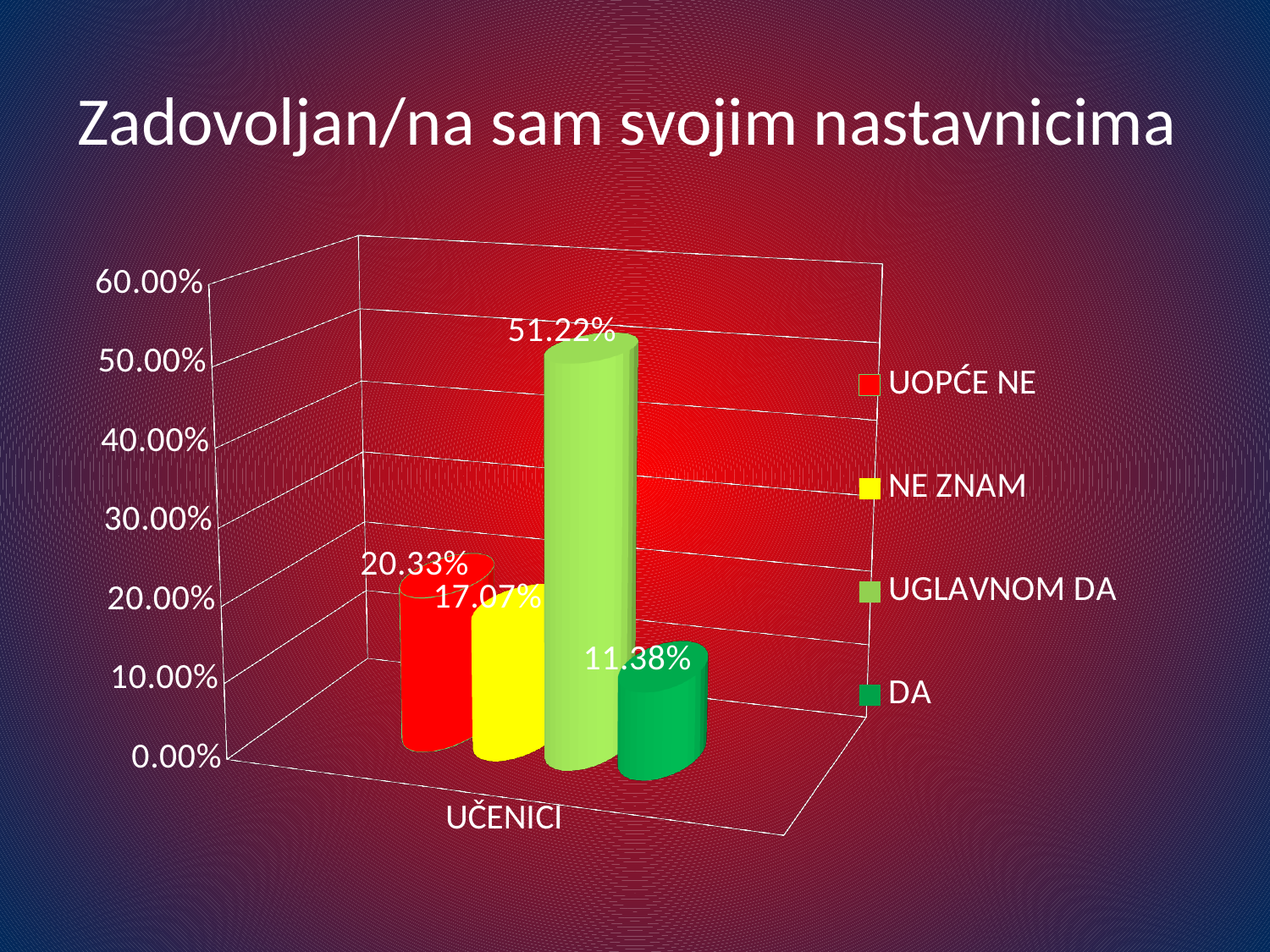

# Zadovoljan/na sam svojim nastavnicima

[unsupported chart]